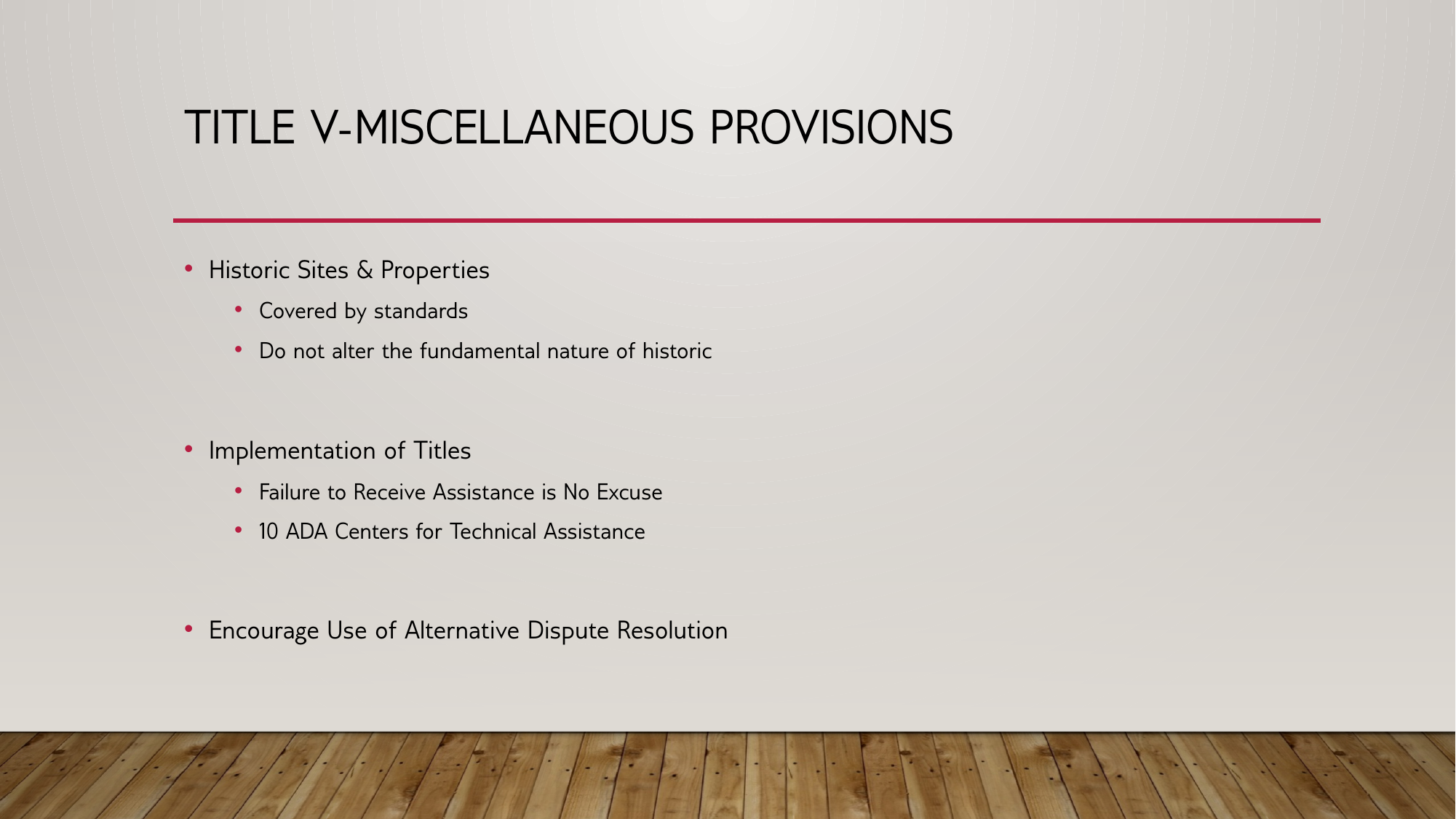

# Title V-Miscellaneous Provisions
Historic Sites & Properties
Covered by standards
Do not alter the fundamental nature of historic

Implementation of Titles
Failure to Receive Assistance is No Excuse
10 ADA Centers for Technical Assistance

Encourage Use of Alternative Dispute Resolution